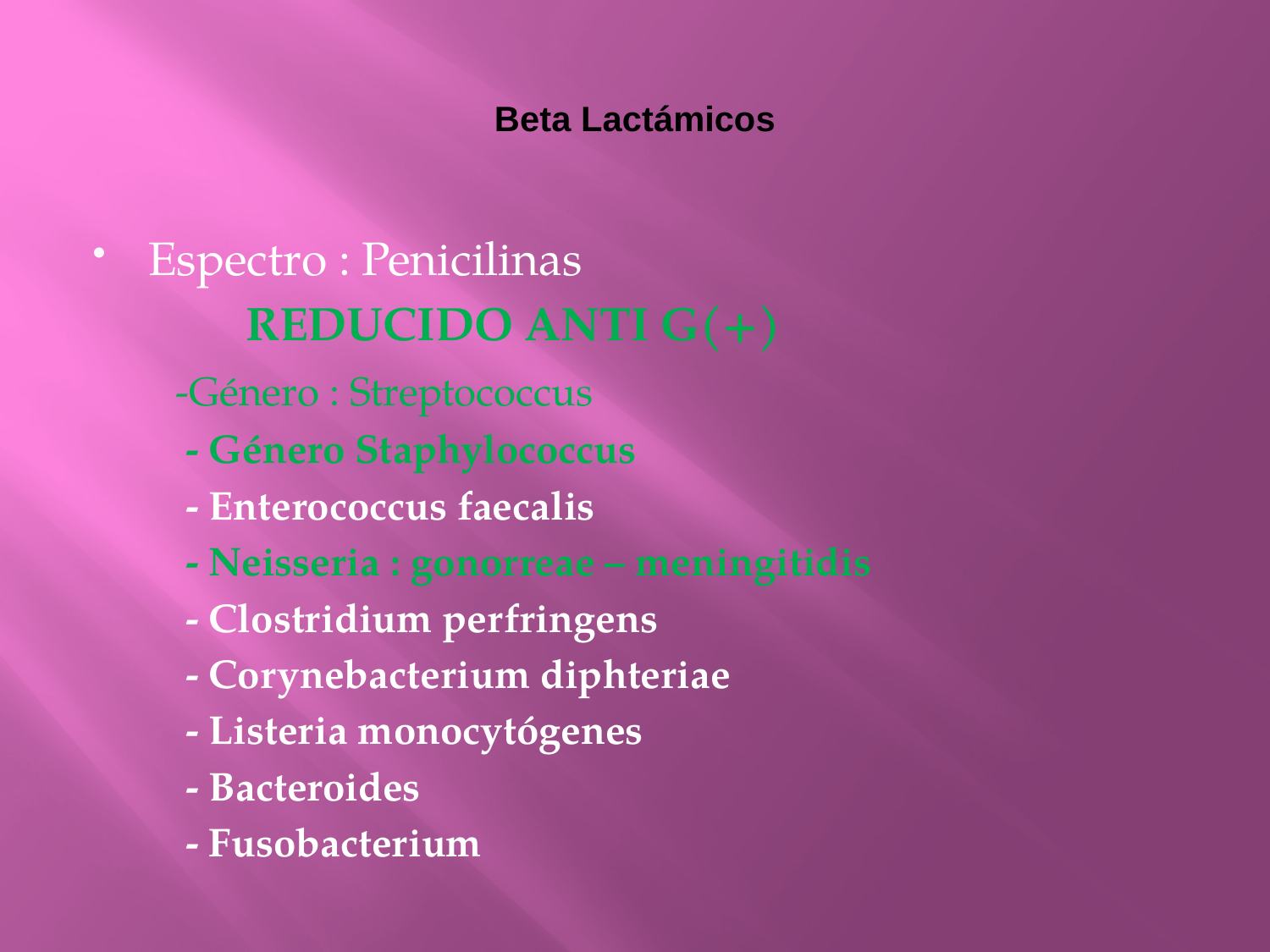

# Beta Lactámicos
Espectro : Penicilinas
             REDUCIDO ANTI G(+)
       -Género : Streptococcus
         - Género Staphylococcus
         - Enterococcus faecalis
         - Neisseria : gonorreae – meningitidis
         - Clostridium perfringens
         - Corynebacterium diphteriae
         - Listeria monocytógenes
         - Bacteroides
         - Fusobacterium